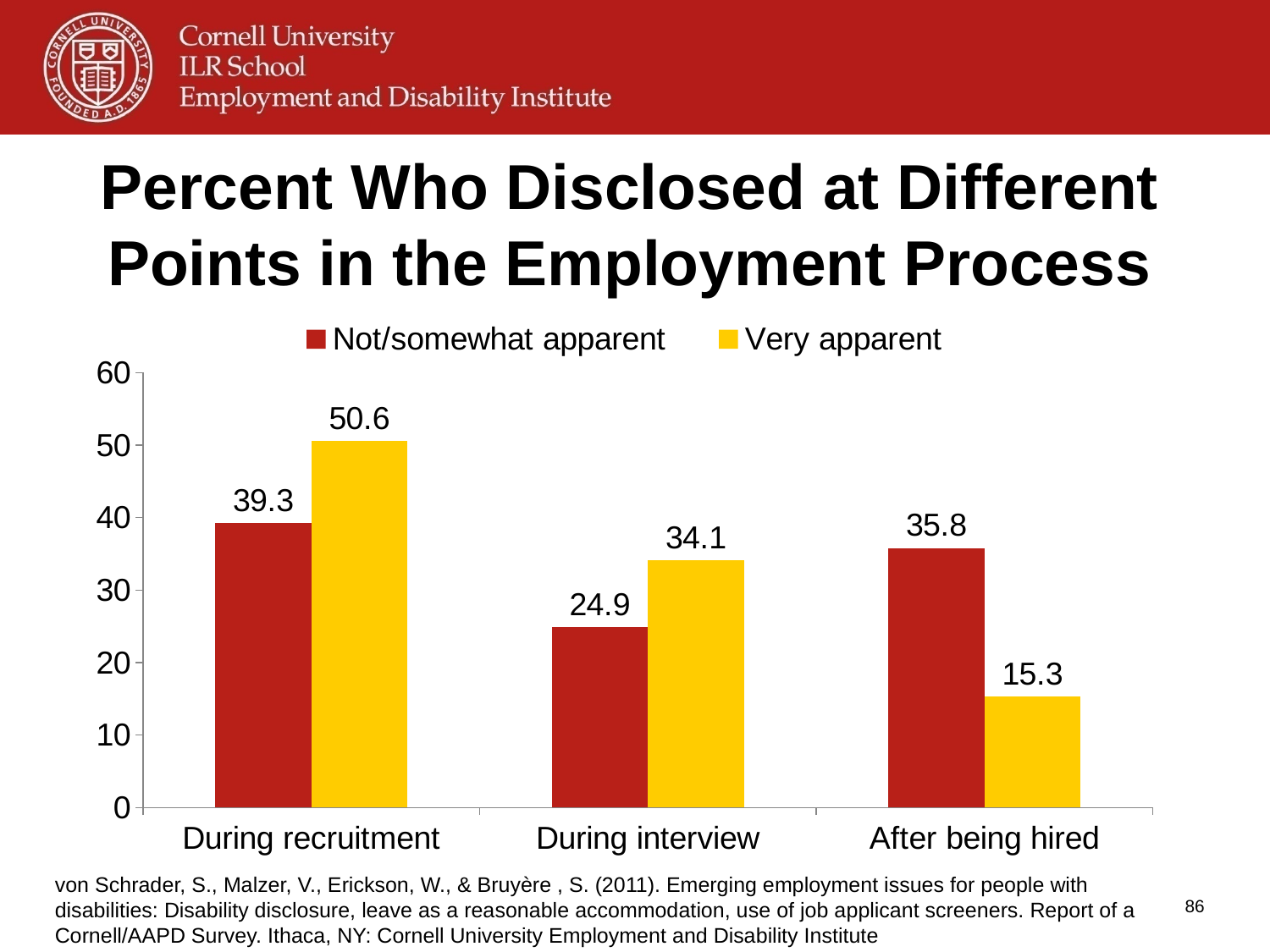

# Percent Who Disclosed at Different Points in the Employment Process

### Chart

| Category | Not/somewhat apparent | Very apparent |
|---|---|---|
| During recruitment | 39.3 | 50.6 |
| During interview | 24.9 | 34.1 |
| After being hired | 35.8 | 15.3 |
von Schrader, S., Malzer, V., Erickson, W., & Bruyère , S. (2011). Emerging employment issues for people with disabilities: Disability disclosure, leave as a reasonable accommodation, use of job applicant screeners. Report of a Cornell/AAPD Survey. Ithaca, NY: Cornell University Employment and Disability Institute
86